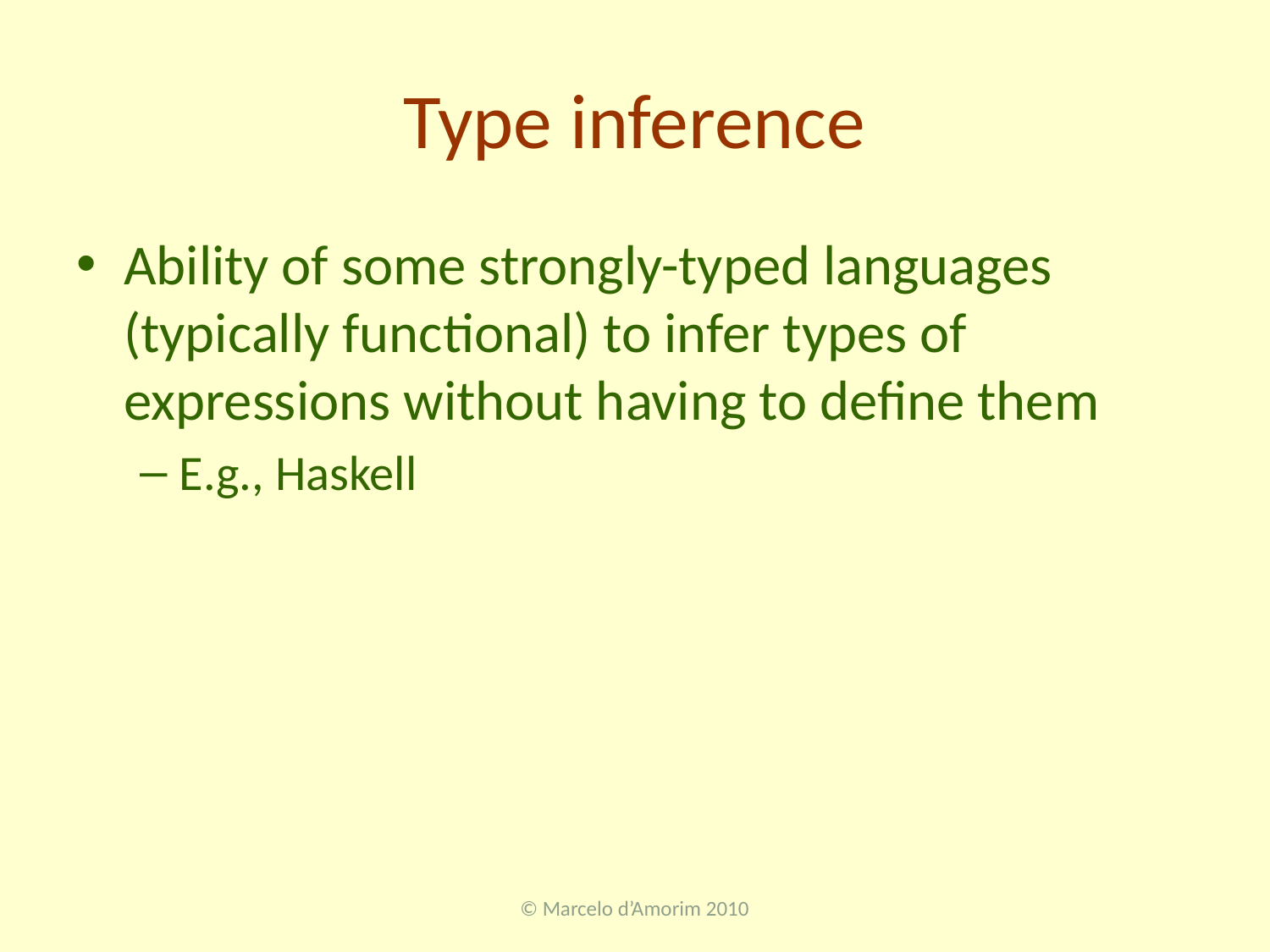

# Type inference
Ability of some strongly-typed languages (typically functional) to infer types of expressions without having to define them
E.g., Haskell
© Marcelo d’Amorim 2010